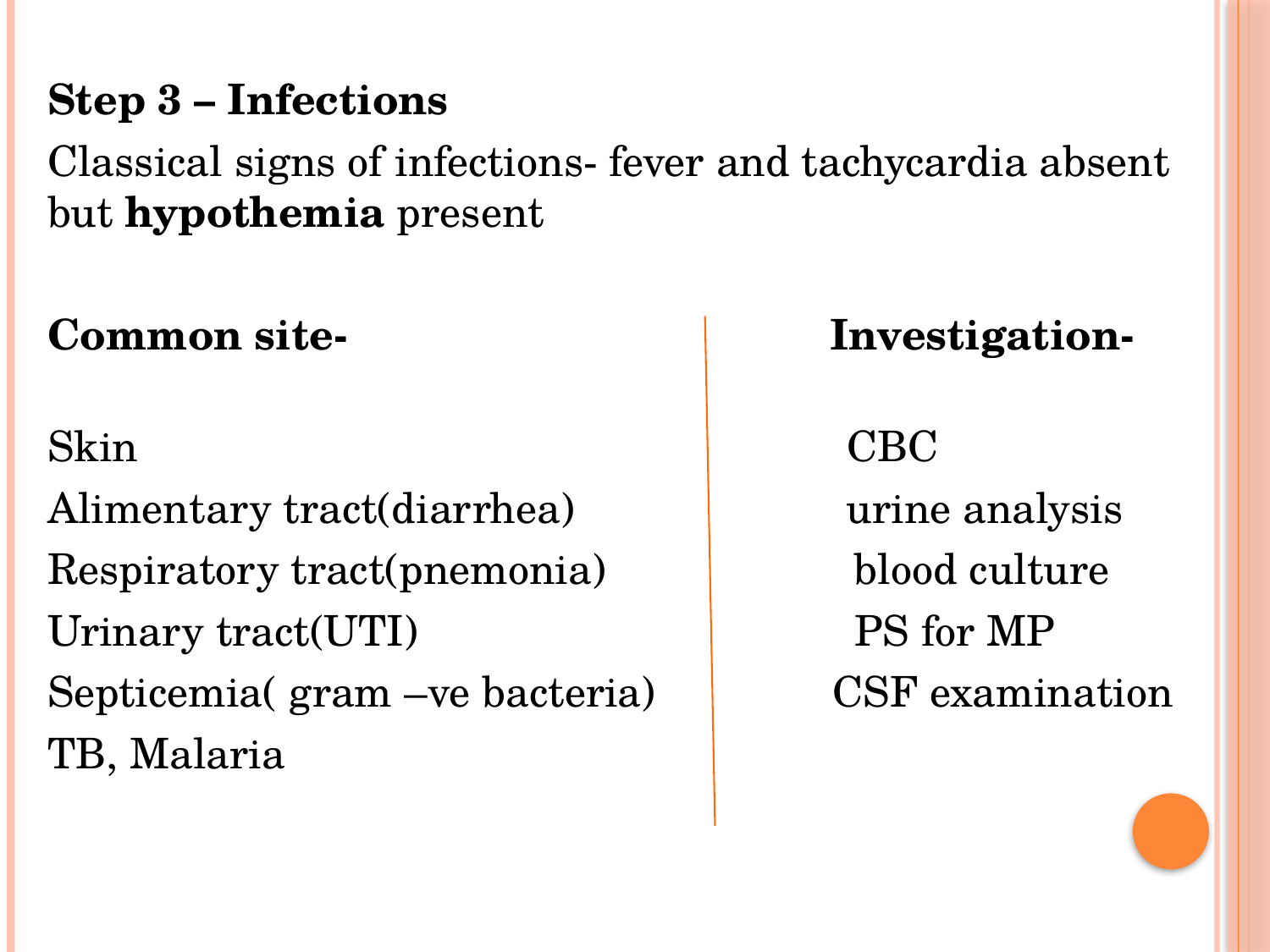

Step 3 – Infections
Classical signs of infections- fever and tachycardia absent but hypothemia present

Common site-                                        Investigation-
Skin                                                            CBC
Alimentary tract(diarrhea)                       urine analysis
Respiratory tract(pnemonia)                     blood culture
Urinary tract(UTI)                                     PS for MP
Septicemia( gram –ve bacteria)               CSF examination
TB, Malaria